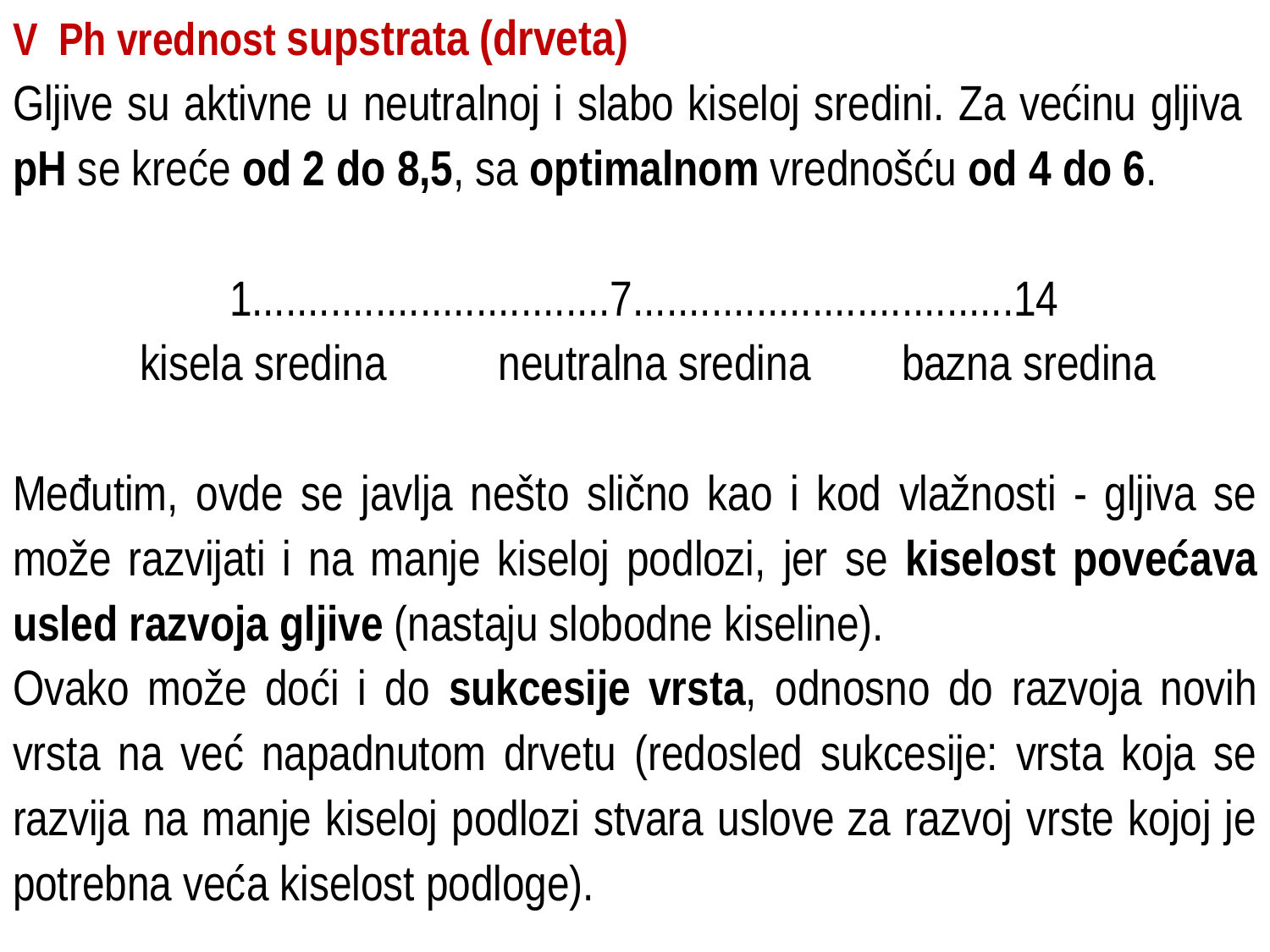

V  Ph vrednost supstrata (drveta)
Gljive su aktivne u neutralnoj i slabo kiseloj sredini. Za većinu gljiva  pH se kreće od 2 do 8,5, sa optimalnom vrednošću od 4 do 6.

	        1................................7..................................14
	kisela sredina          neutralna sredina	bazna sredina

Međutim, ovde se javlja nešto slično kao i kod vlažnosti - gljiva se može razvijati i na manje kiseloj podlozi, jer se kiselost povećava usled razvoja gljive (nastaju slobodne kiseline).
Ovako može doći i do sukcesije vrsta, odnosno do razvoja novih vrsta na već napadnutom drvetu (redosled sukcesije: vrsta koja se razvija na manje kiseloj podlozi stvara uslove za razvoj vrste kojoj je potrebna veća kiselost podloge).